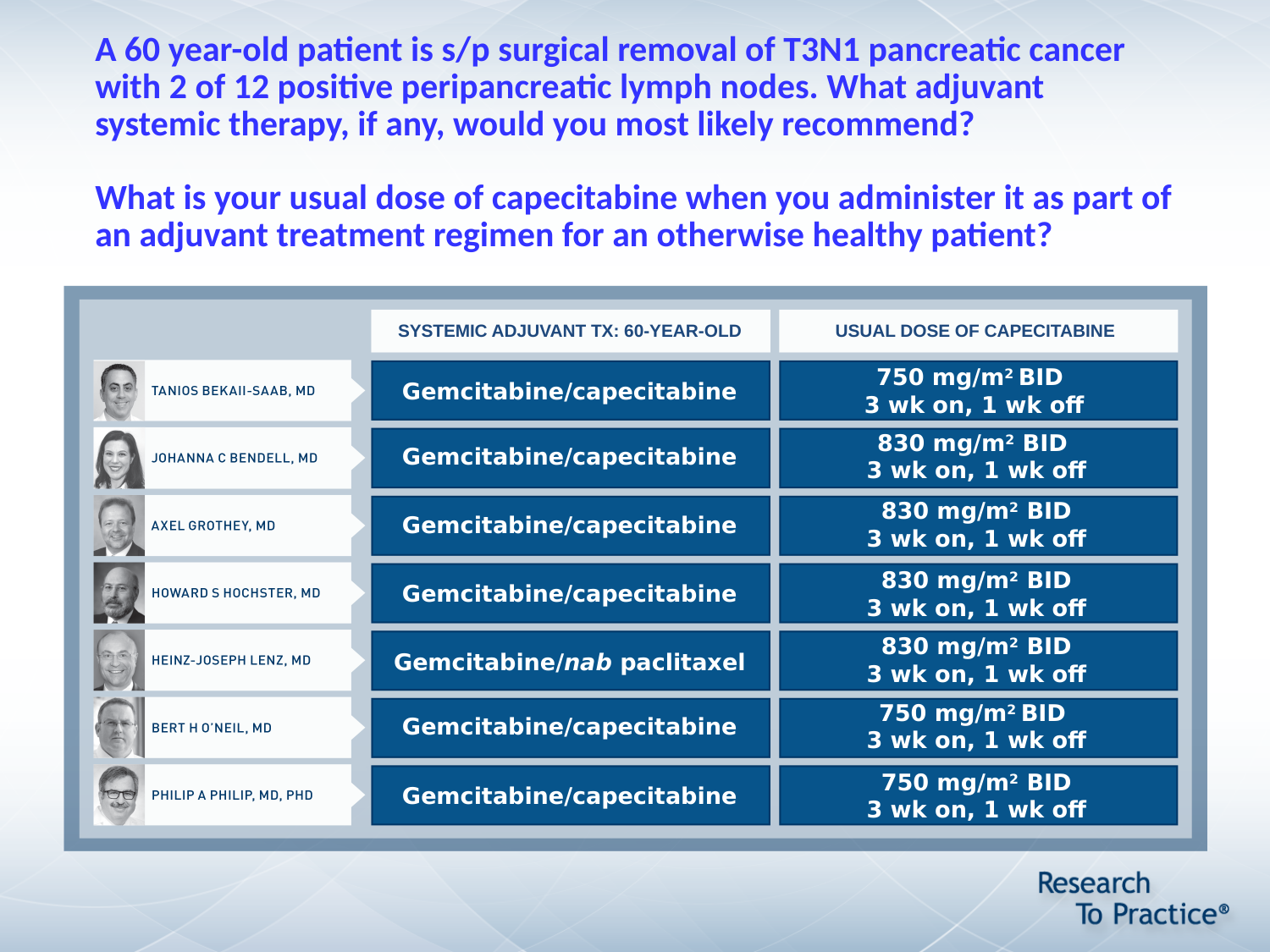

# A 60 year-old patient is s/p surgical removal of T3N1 pancreatic cancer with 2 of 12 positive peripancreatic lymph nodes. What adjuvant systemic therapy, if any, would you most likely recommend? What is your usual dose of capecitabine when you administer it as part of an adjuvant treatment regimen for an otherwise healthy patient?
SYSTEMIC ADJUVANT TX: 60-YEAR-OLD
USUAL DOSE OF CAPECITABINE
750 mg/m2 BID
3 wk on, 1 wk off
Gemcitabine/capecitabine
Gemcitabine/capecitabine
830 mg/m2 BID
3 wk on, 1 wk off
830 mg/m2 BID
3 wk on, 1 wk off
Gemcitabine/capecitabine
Gemcitabine/capecitabine
830 mg/m2 BID
3 wk on, 1 wk off
830 mg/m2 BID
3 wk on, 1 wk off
Gemcitabine/nab paclitaxel
Gemcitabine/capecitabine
750 mg/m2 BID
3 wk on, 1 wk off
Gemcitabine/capecitabine
750 mg/m2 BID
3 wk on, 1 wk off